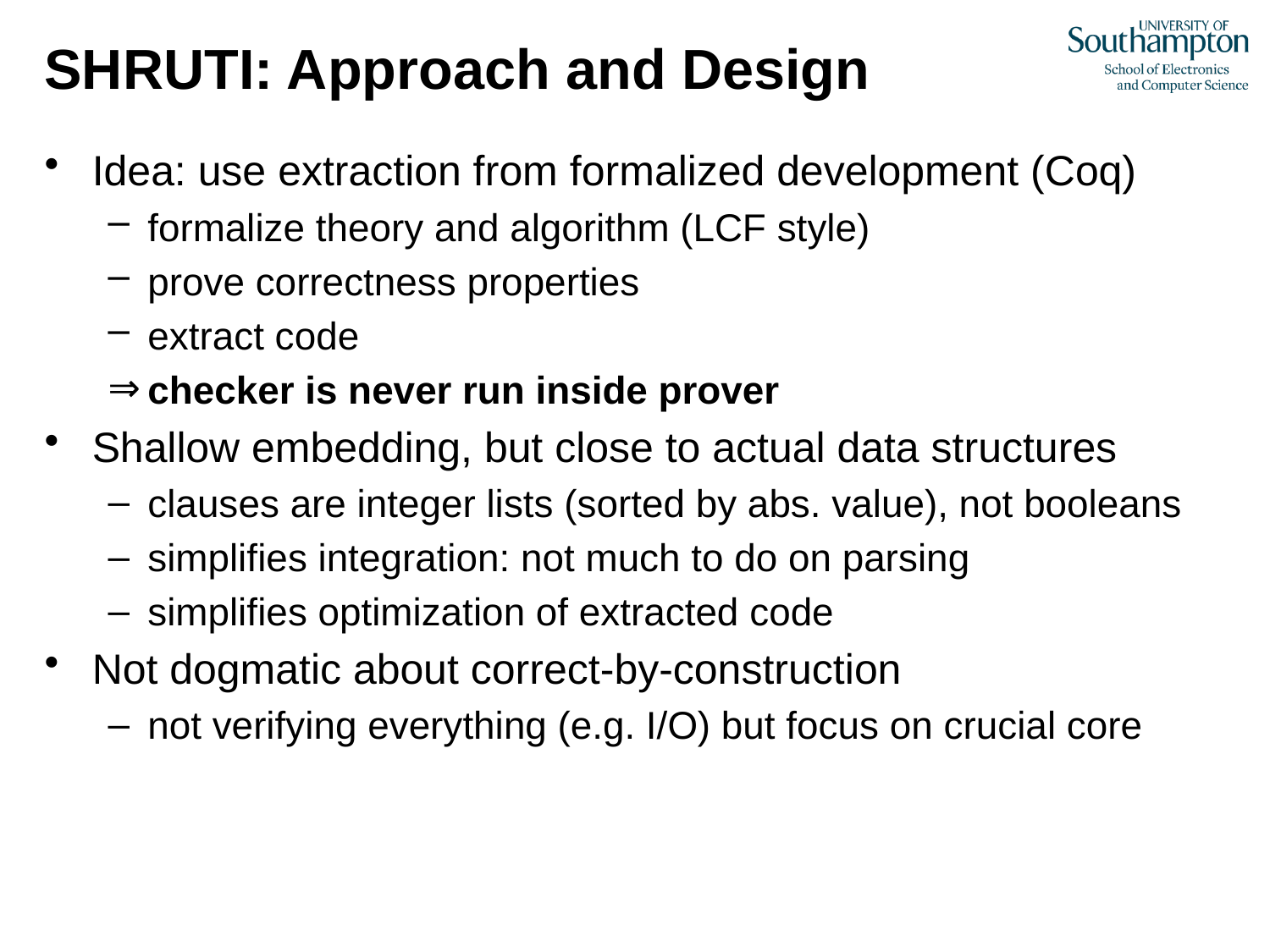

# SHRUTI: Approach and Design
Idea: use extraction from formalized development (Coq)
formalize theory and algorithm (LCF style)
prove correctness properties
extract code
checker is never run inside prover
Shallow embedding, but close to actual data structures
clauses are integer lists (sorted by abs. value), not booleans
simplifies integration: not much to do on parsing
simplifies optimization of extracted code
Not dogmatic about correct-by-construction
not verifying everything (e.g. I/O) but focus on crucial core